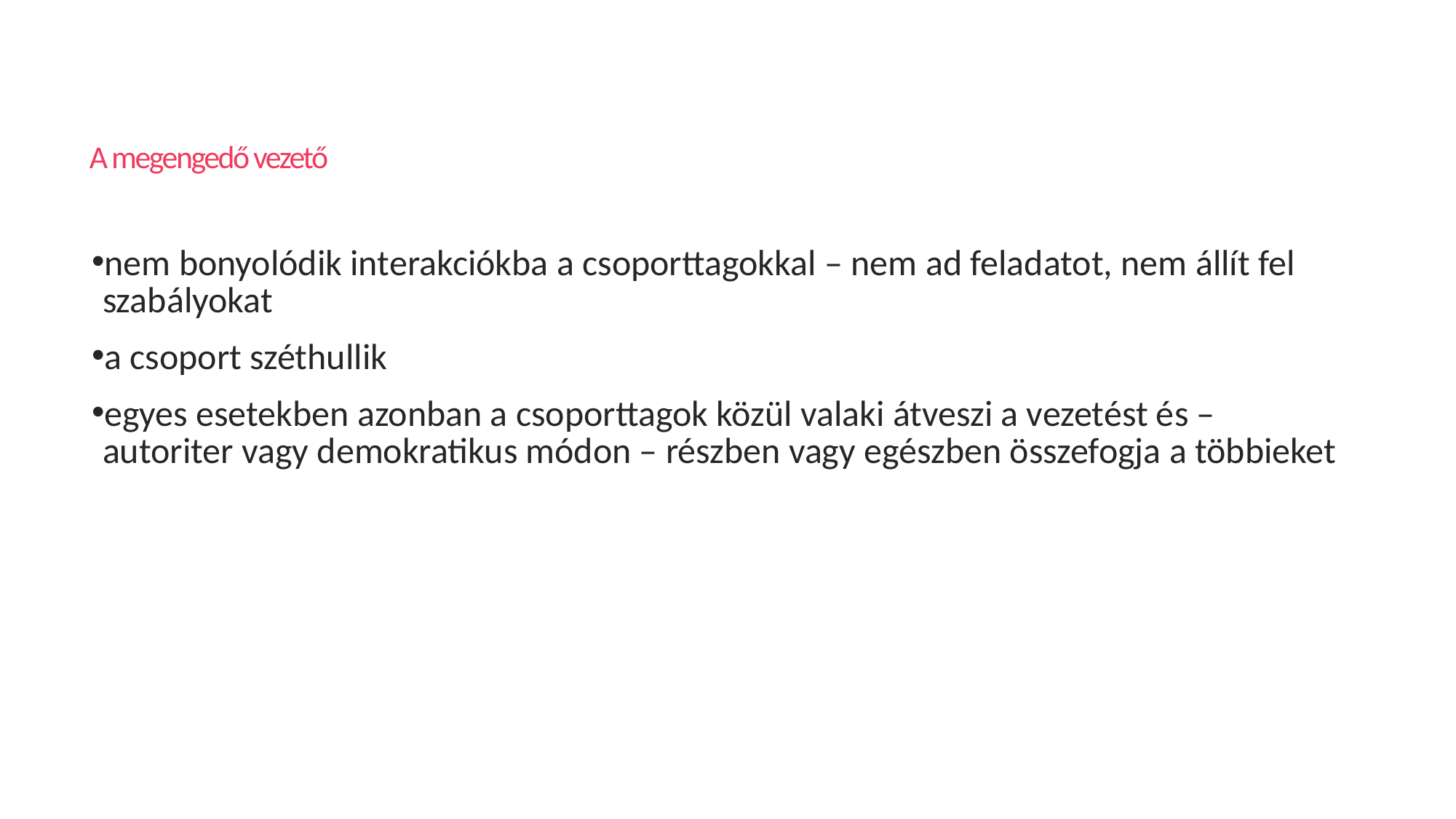

# A megengedő vezető
nem bonyolódik interakciókba a csoporttagokkal – nem ad feladatot, nem állít fel szabályokat
a csoport széthullik
egyes esetekben azonban a csoporttagok közül valaki átveszi a vezetést és – autoriter vagy demokratikus módon – részben vagy egészben összefogja a többieket
194